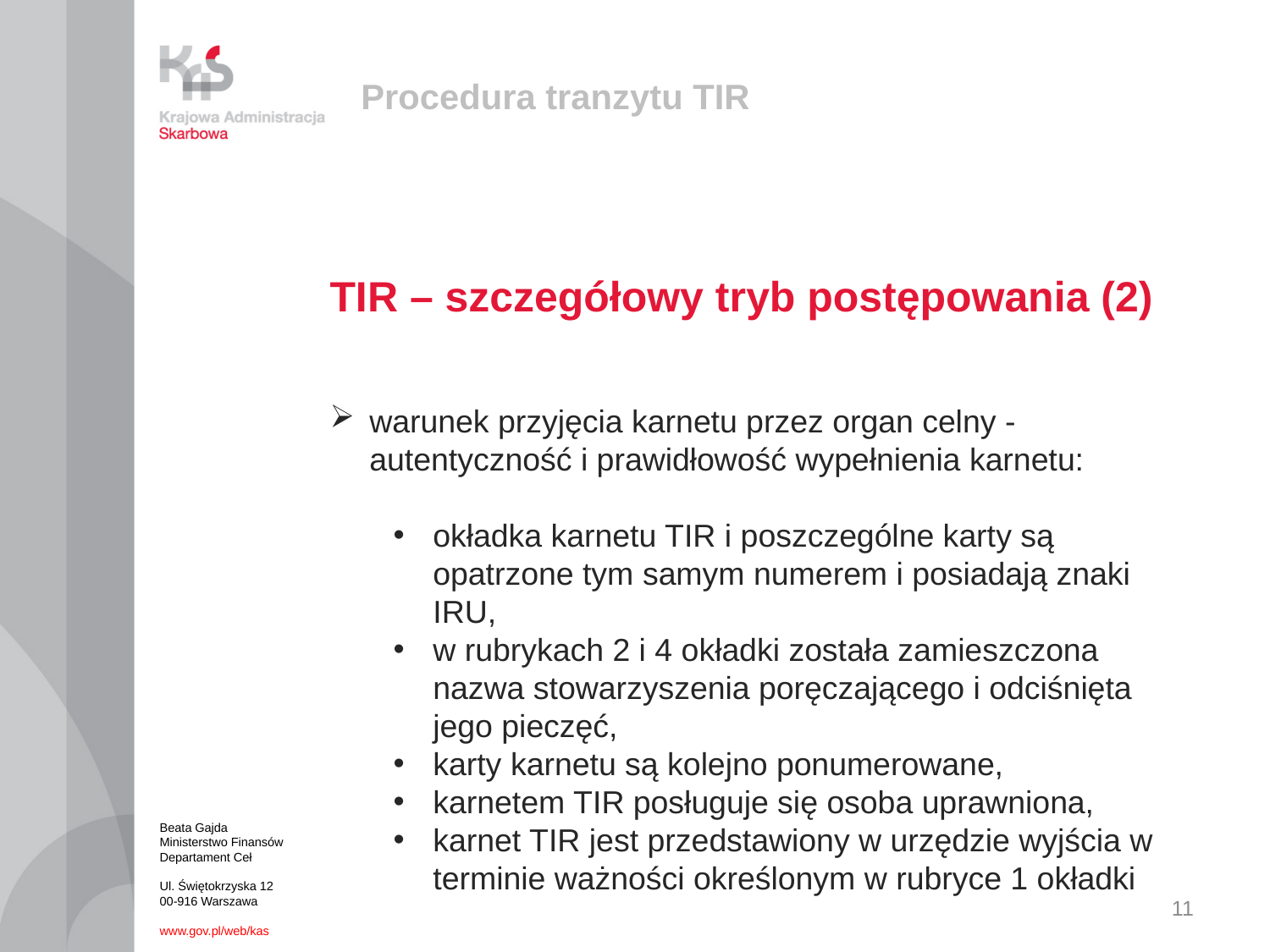

# Procedura tranzytu TIR
TIR – szczegółowy tryb postępowania (2)

warunek przyjęcia karnetu przez organ celny -autentyczność i prawidłowość wypełnienia karnetu:

okładka karnetu TIR i poszczególne karty są opatrzone tym samym numerem i posiadają znaki IRU,
w rubrykach 2 i 4 okładki została zamieszczona nazwa stowarzyszenia poręczającego i odciśnięta jego pieczęć,
karty karnetu są kolejno ponumerowane,
karnetem TIR posługuje się osoba uprawniona,
karnet TIR jest przedstawiony w urzędzie wyjścia w terminie ważności określonym w rubryce 1 okładki

Beata Gajda
Ministerstwo Finansów
Departament Ceł

Ul. Świętokrzyska 12
00-916 Warszawa

www.gov.pl/web/kas
11